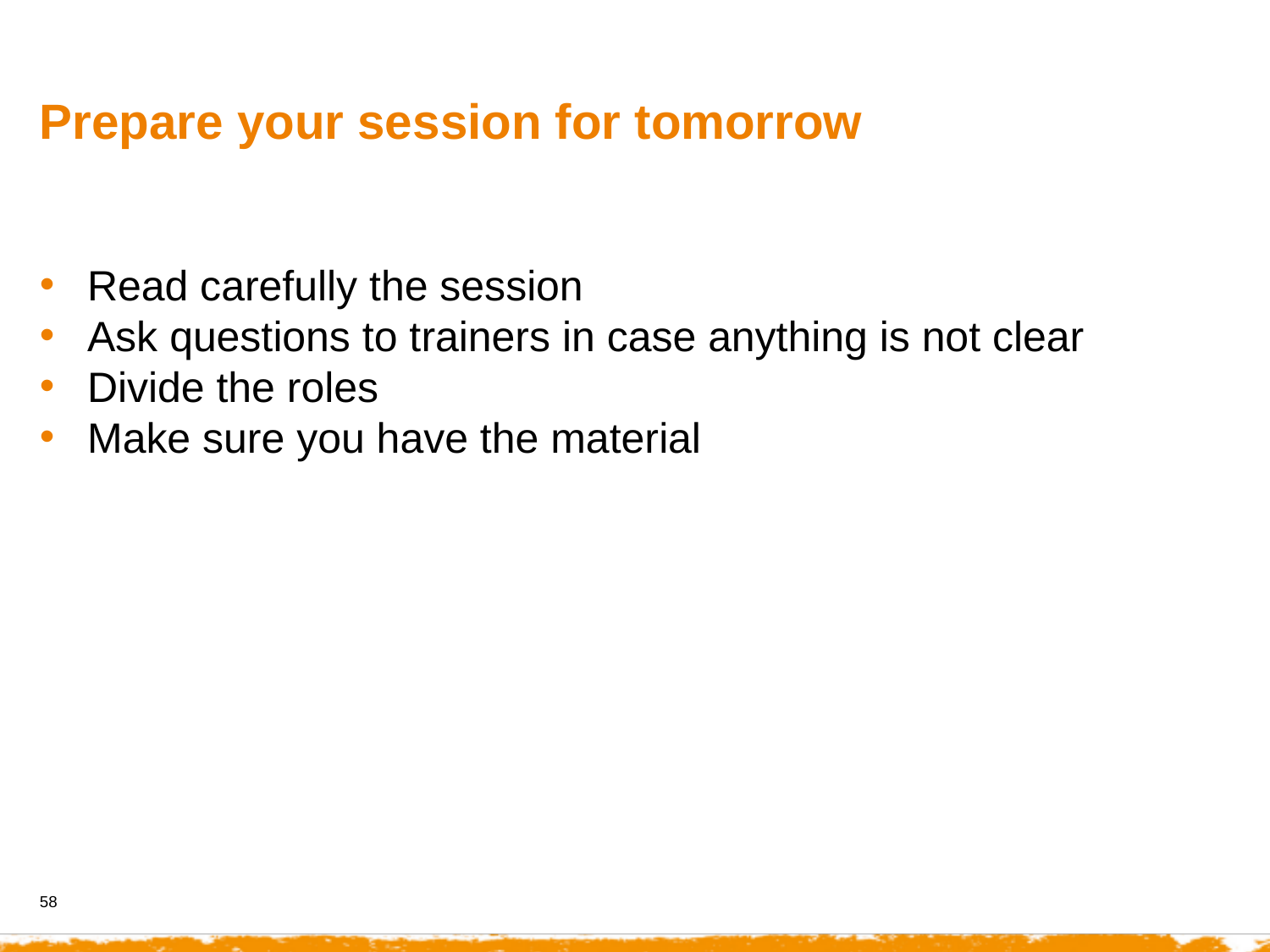

Prepare your session for tomorrow
Read carefully the session
Ask questions to trainers in case anything is not clear
Divide the roles
Make sure you have the material